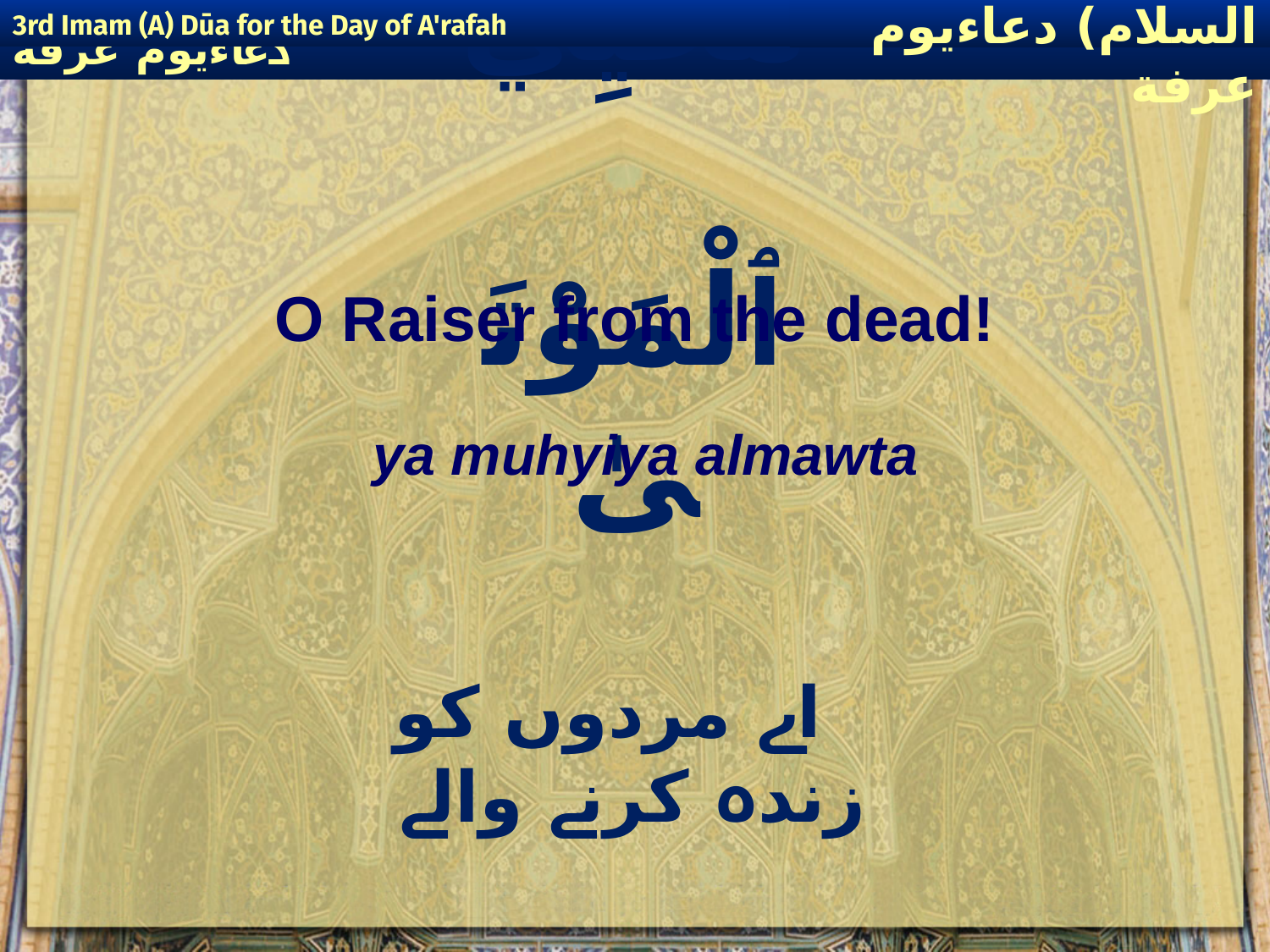

3rd Imam (A) Dūa for the Day of A'rafah
إمام حسين(عليه السلام) دعاءيوم عرفة
# يَا مُحْيِيَ  ٱلْمَوْتَىٰ
O Raiser from the dead!
ya muhyiya almawta
 اے مردوں کو زندہ کرنے والے